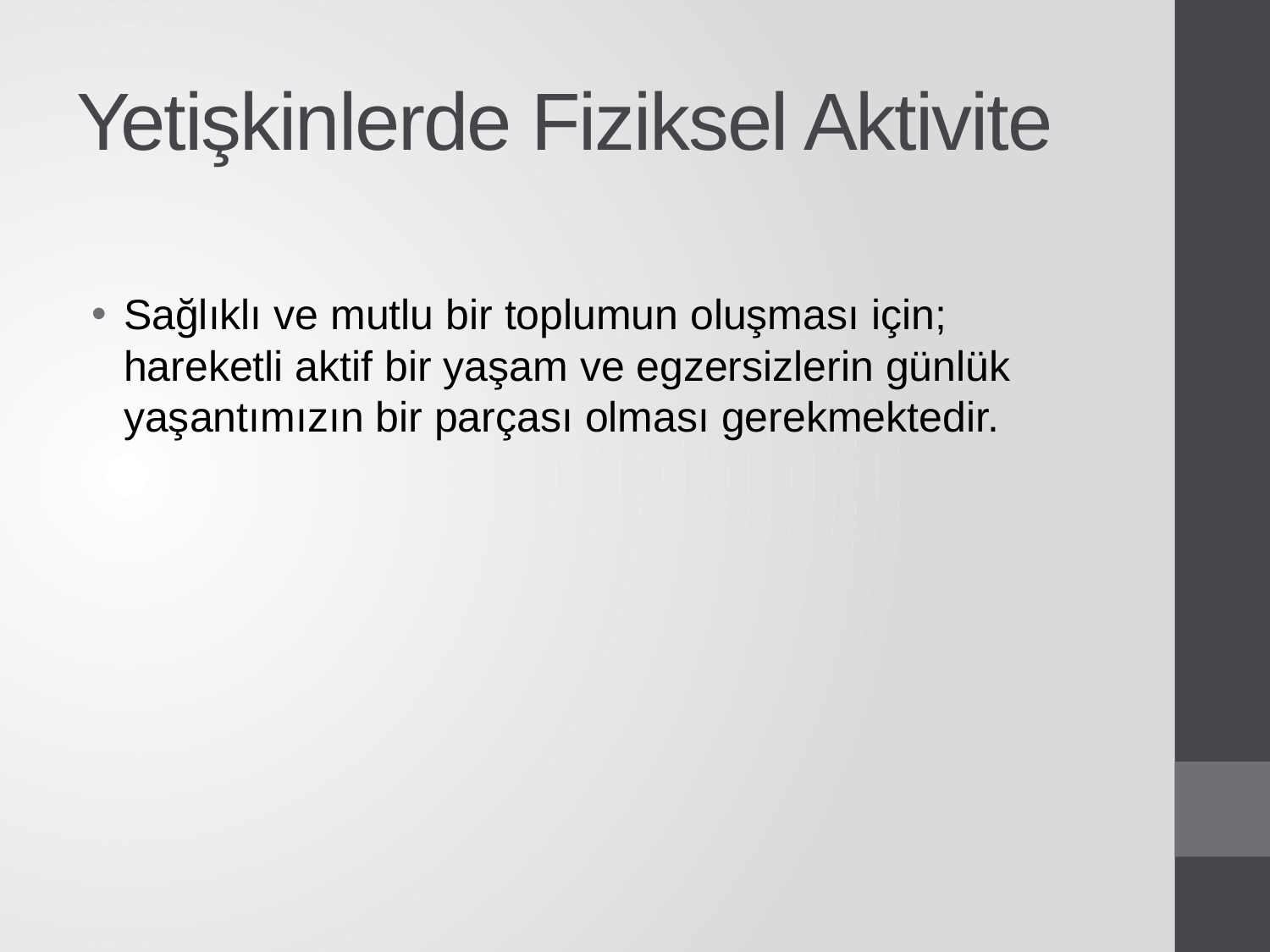

# Yetişkinlerde Fiziksel Aktivite

Sağlıklı ve mutlu bir toplumun oluşması için; hareketli aktif bir yaşam ve egzersizlerin günlük yaşantımızın bir parçası olması gerekmektedir.